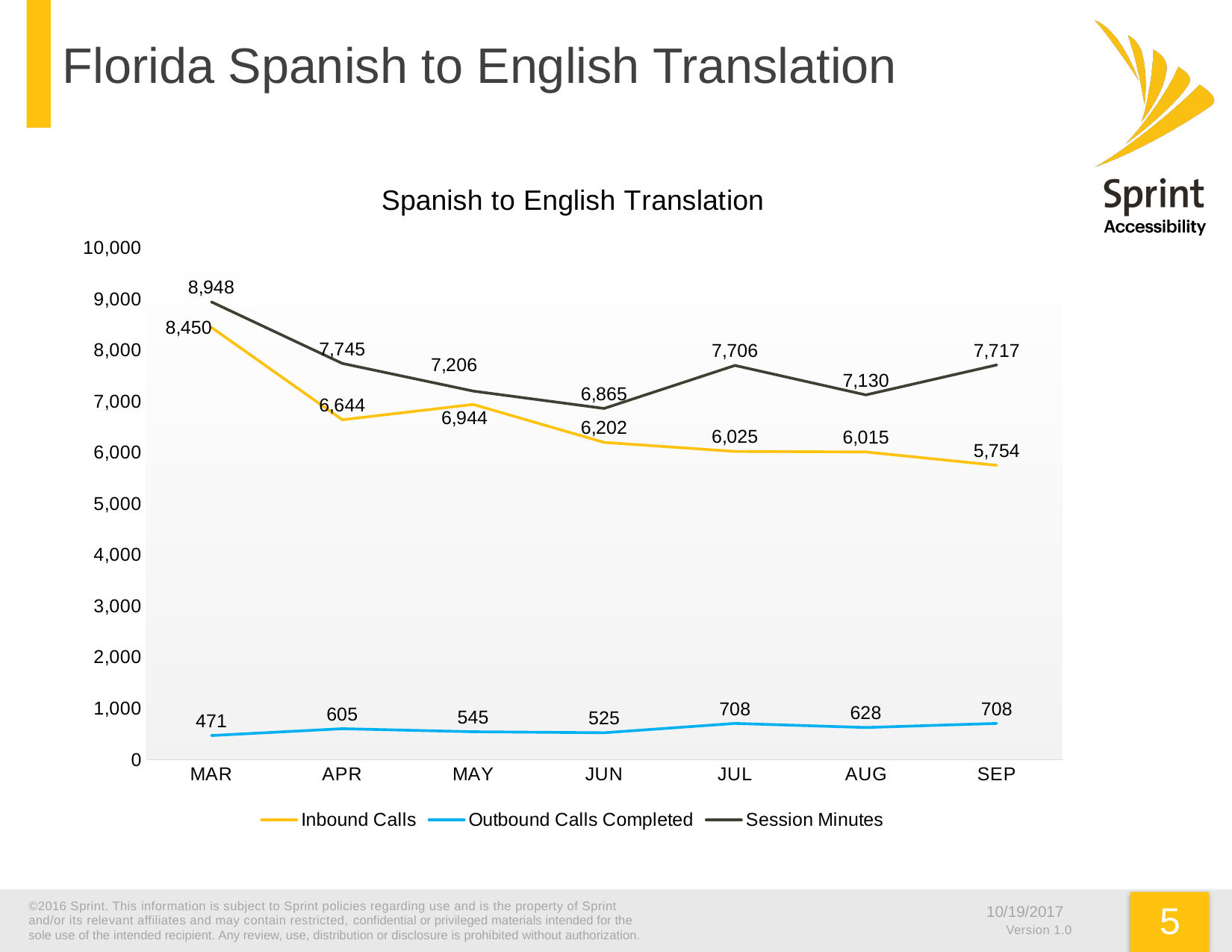

# Florida Spanish to English Translation

### Chart: Spanish to English Translation

| Category | Inbound Calls | Outbound Calls Completed | Session Minutes |
|---|---|---|---|
| MAR | 8450.0 | 471.0 | 8948.44 |
| APR | 6644.0 | 605.0 | 7745.44 |
| MAY | 6944.0 | 545.0 | 7205.51 |
| JUN | 6202.0 | 525.0 | 6865.24 |
| JUL | 6025.0 | 708.0 | 7706.12 |
| AUG | 6015.0 | 628.0 | 7130.16 |
| SEP | 5754.0 | 708.0 | 7716.51 |